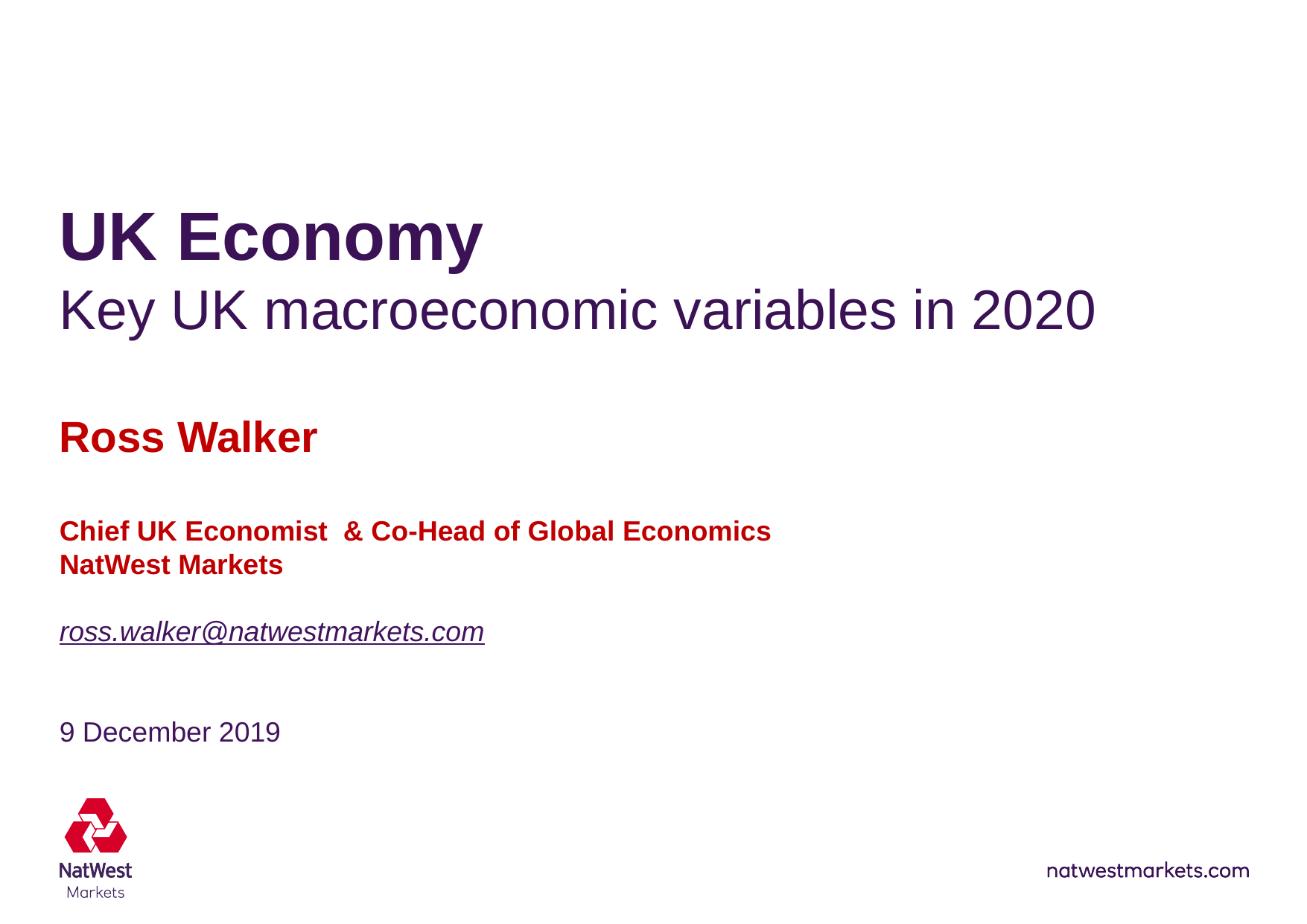

# UK Economy Key UK macroeconomic variables in 2020
Ross Walker

Chief UK Economist  & Co-Head of Global Economics NatWest Markets

ross.walker@natwestmarkets.com

9 December 2019